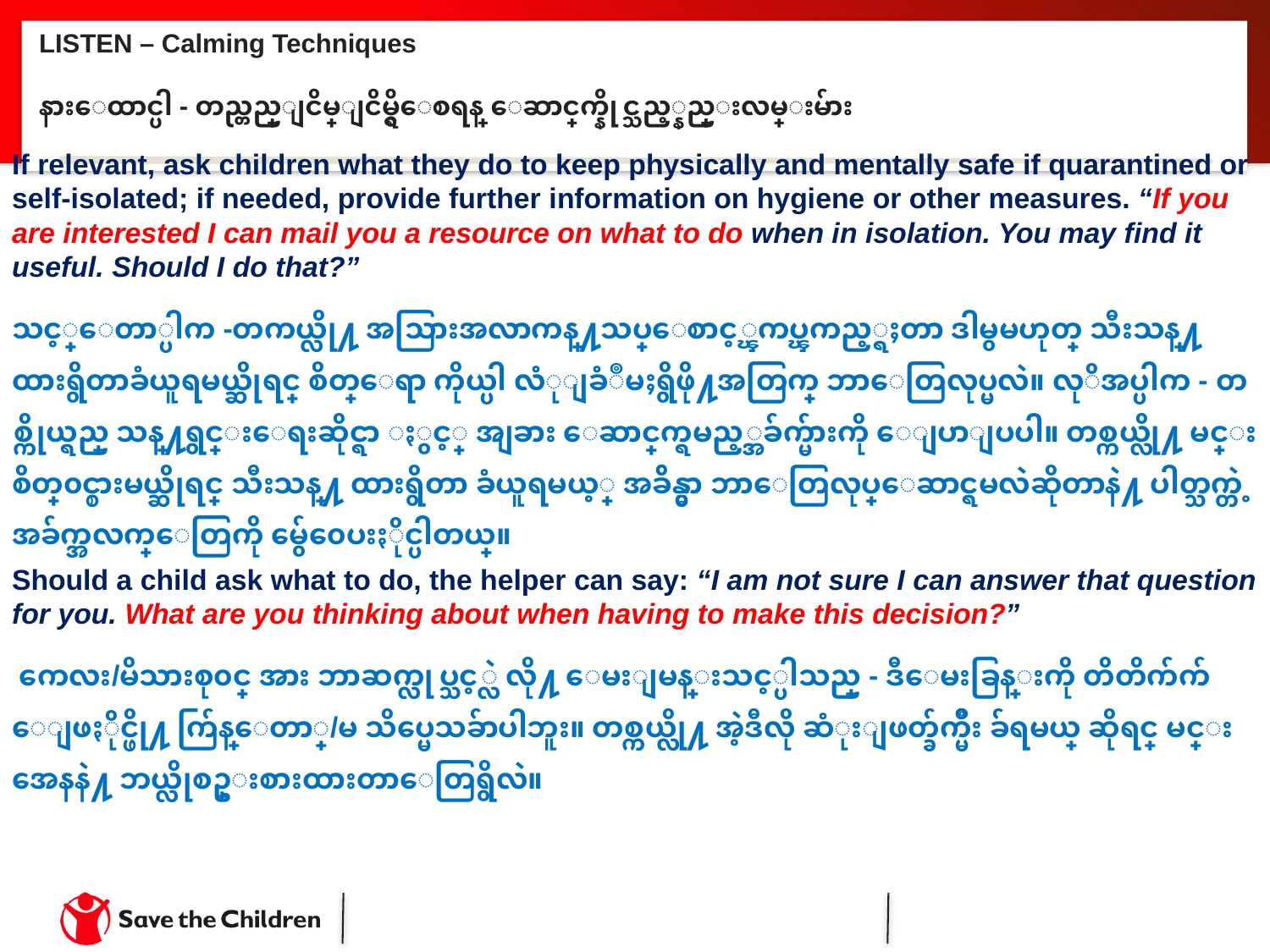

#
LISTEN – Calming Techniques

နားေထာင္ပါ - တည္တည္ျငိမ္ျငိမ္ရွိေစရန္ ေဆာင္ရြက္နိုင္သည့္နည္းလမ္းမ်ား

If relevant, ask children what they do to keep physically and mentally safe if quarantined or self-isolated; if needed, provide further information on hygiene or other measures. “If you are interested I can mail you a resource on what to do when in isolation. You may find it useful. Should I do that?”
သင့္ေတာ္ပါက -တကယ္လို႔ အသြားအလာကန္႔သပ္ေစာင့္ၾကပ္ၾကည့္ရႈတာ ဒါမွမဟုတ္ သီးသန္႔ ထားရွိတာခံယူရမယ္ဆိုရင္ စိတ္ေရာ ကိုယ္ပါ လံုျခံဳမႈရွိဖို႔အတြက္ ဘာေတြလုပ္မလဲ။ လုိအပ္ပါက - တစ္ကိုယ္ရည္ သန္႔ရွင္းေရးဆိုင္ရာ ႏွင့္ အျခား ေဆာင္ရြက္ရမည့္အခ်က္မ်ားကို ေျပာျပပါ။ တစ္ကယ္လို႔ မင္း စိတ္၀င္စားမယ္ဆိုရင္ သီးသန္႔ ထားရွိတာ ခံယူရမယ့္ အခ်ိန္မွာ ဘာေတြလုပ္ေဆာင္ရမလဲဆိုတာနဲ႔ ပါတ္သက္တဲ့ အခ်က္အလက္ေတြကို မွ်ေ၀ေပးႏိုင္ပါတယ္။
Should a child ask what to do, the helper can say: “I am not sure I can answer that question for you. What are you thinking about when having to make this decision?”
 ကေလး/မိသားစု၀င္ အား ဘာဆက္လုပ္သင့္လဲ လို႔ ေမးျမန္းသင့္ပါသည္ - ဒီေမးခြန္းကို တိတိက်က် ေျဖႏိုင္ဖို႔ က်ြန္ေတာ္/မ သိပ္မေသခ်ာပါဘူး။ တစ္ကယ္လို႔ အဲ့ဒီလို ဆံုးျဖတ္ခ်က္မ်ိဳး ခ်ရမယ္ ဆိုရင္ မင္းအေနနဲ႔ ဘယ္လိုစဥ္းစားထားတာေတြရွိလဲ။